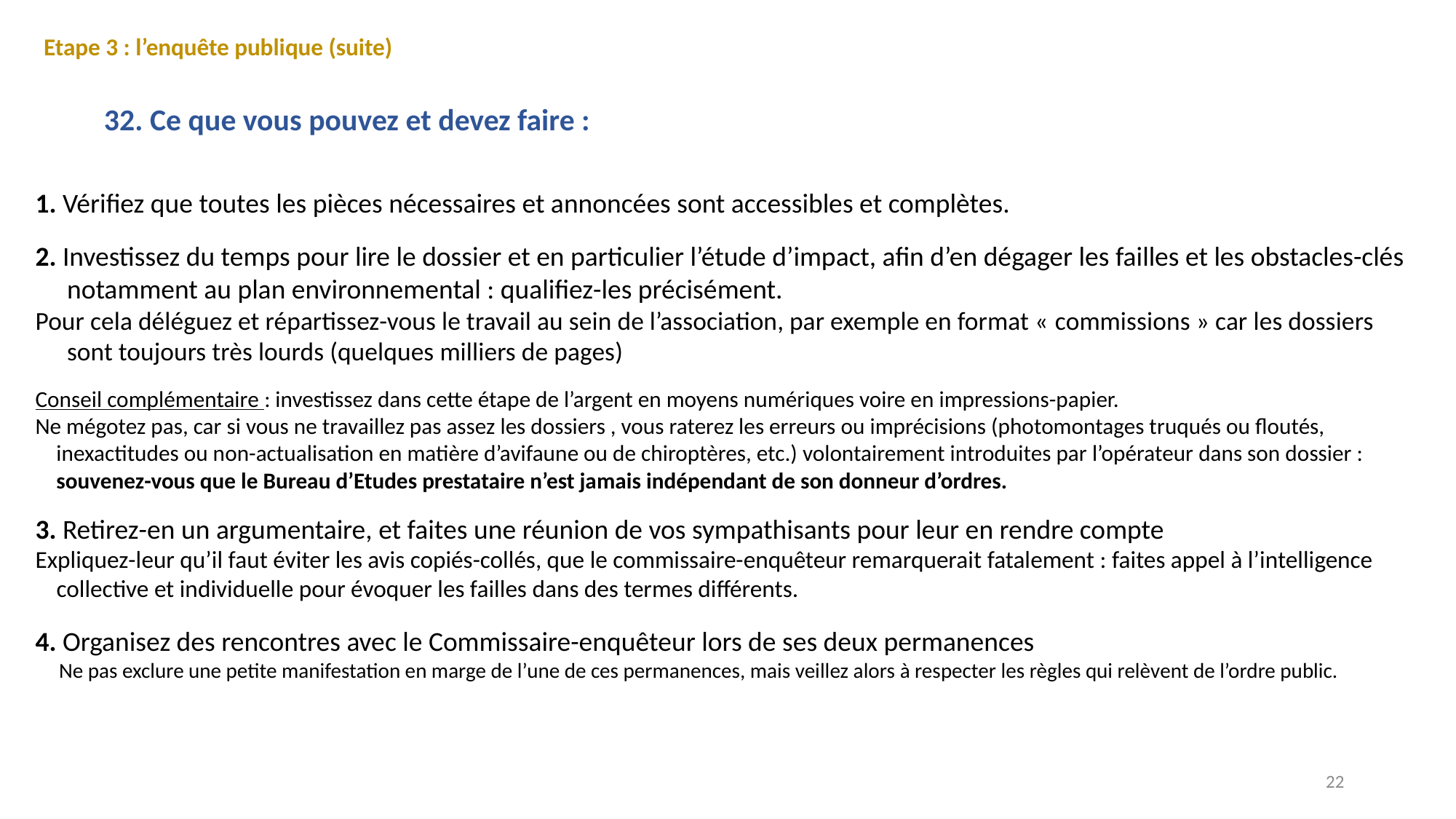

Etape 3 : l’enquête publique (suite)
32. Ce que vous pouvez et devez faire :
1. Vérifiez que toutes les pièces nécessaires et annoncées sont accessibles et complètes.

2. Investissez du temps pour lire le dossier et en particulier l’étude d’impact, afin d’en dégager les failles et les obstacles-clés notamment au plan environnemental : qualifiez-les précisément.
Pour cela déléguez et répartissez-vous le travail au sein de l’association, par exemple en format « commissions » car les dossiers sont toujours très lourds (quelques milliers de pages)

Conseil complémentaire : investissez dans cette étape de l’argent en moyens numériques voire en impressions-papier.
Ne mégotez pas, car si vous ne travaillez pas assez les dossiers , vous raterez les erreurs ou imprécisions (photomontages truqués ou floutés, inexactitudes ou non-actualisation en matière d’avifaune ou de chiroptères, etc.) volontairement introduites par l’opérateur dans son dossier : souvenez-vous que le Bureau d’Etudes prestataire n’est jamais indépendant de son donneur d’ordres.

3. Retirez-en un argumentaire, et faites une réunion de vos sympathisants pour leur en rendre compte
Expliquez-leur qu’il faut éviter les avis copiés-collés, que le commissaire-enquêteur remarquerait fatalement : faites appel à l’intelligence collective et individuelle pour évoquer les failles dans des termes différents.

4. Organisez des rencontres avec le Commissaire-enquêteur lors de ses deux permanences
     Ne pas exclure une petite manifestation en marge de l’une de ces permanences, mais veillez alors à respecter les règles qui relèvent de l’ordre public.
22